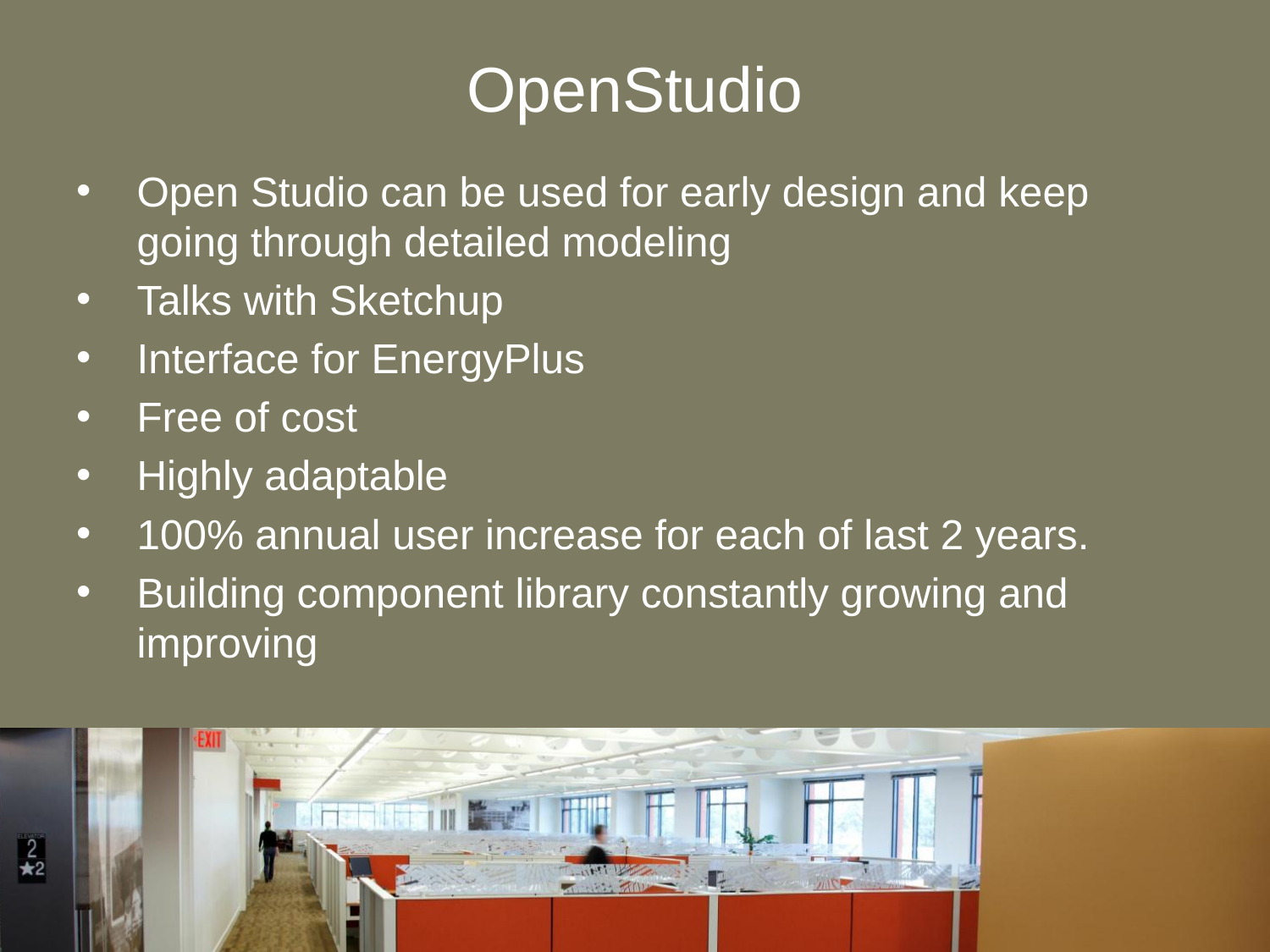

OpenStudio

Open Studio can be used for early design and keep going through detailed modeling
Talks with Sketchup
Interface for EnergyPlus
Free of cost
Highly adaptable
100% annual user increase for each of last 2 years.
Building component library constantly growing and improving